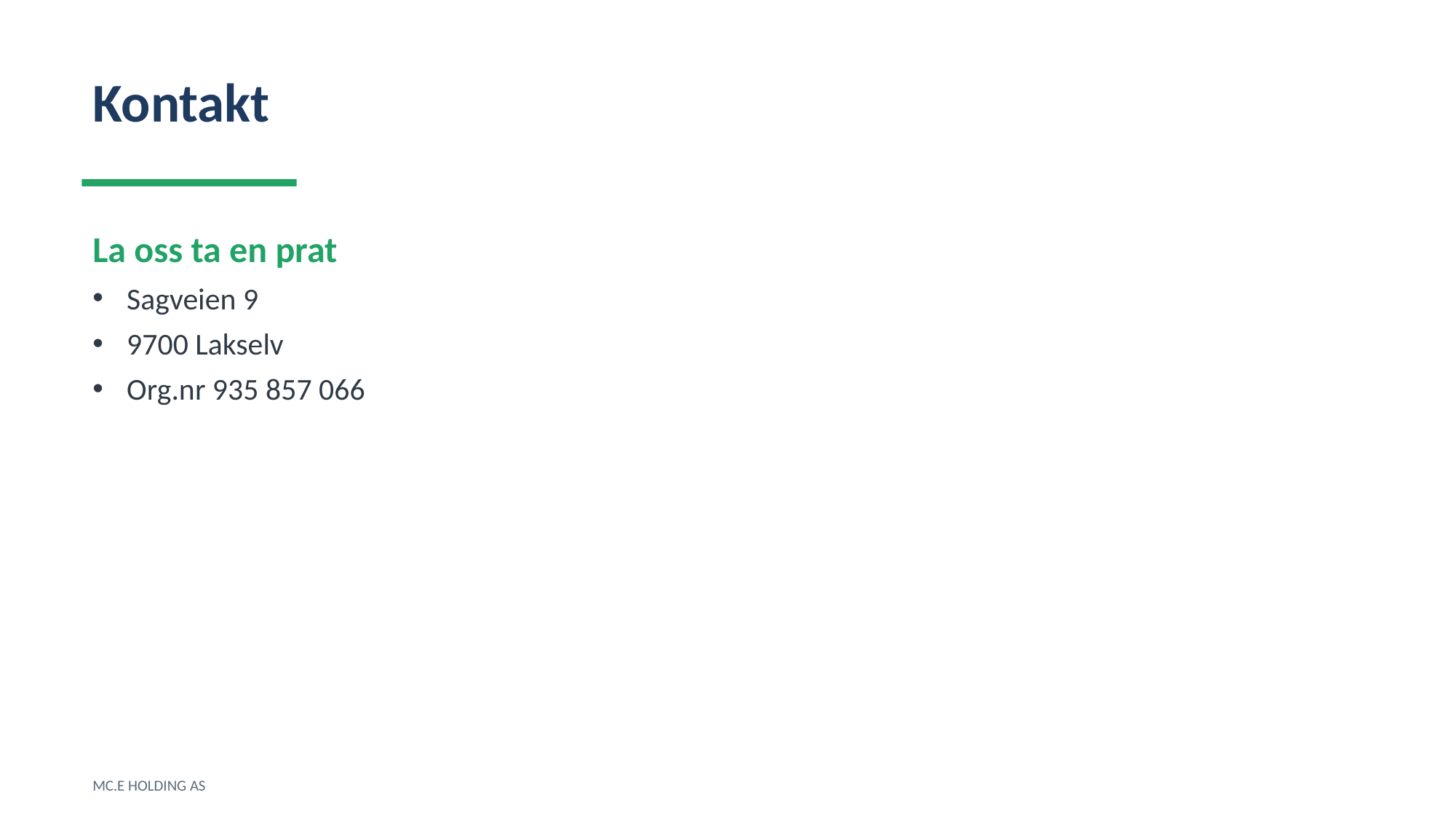

Kontakt

La oss ta en prat
Sagveien 9
9700 Lakselv
Org.nr 935 857 066
MC.E HOLDING AS